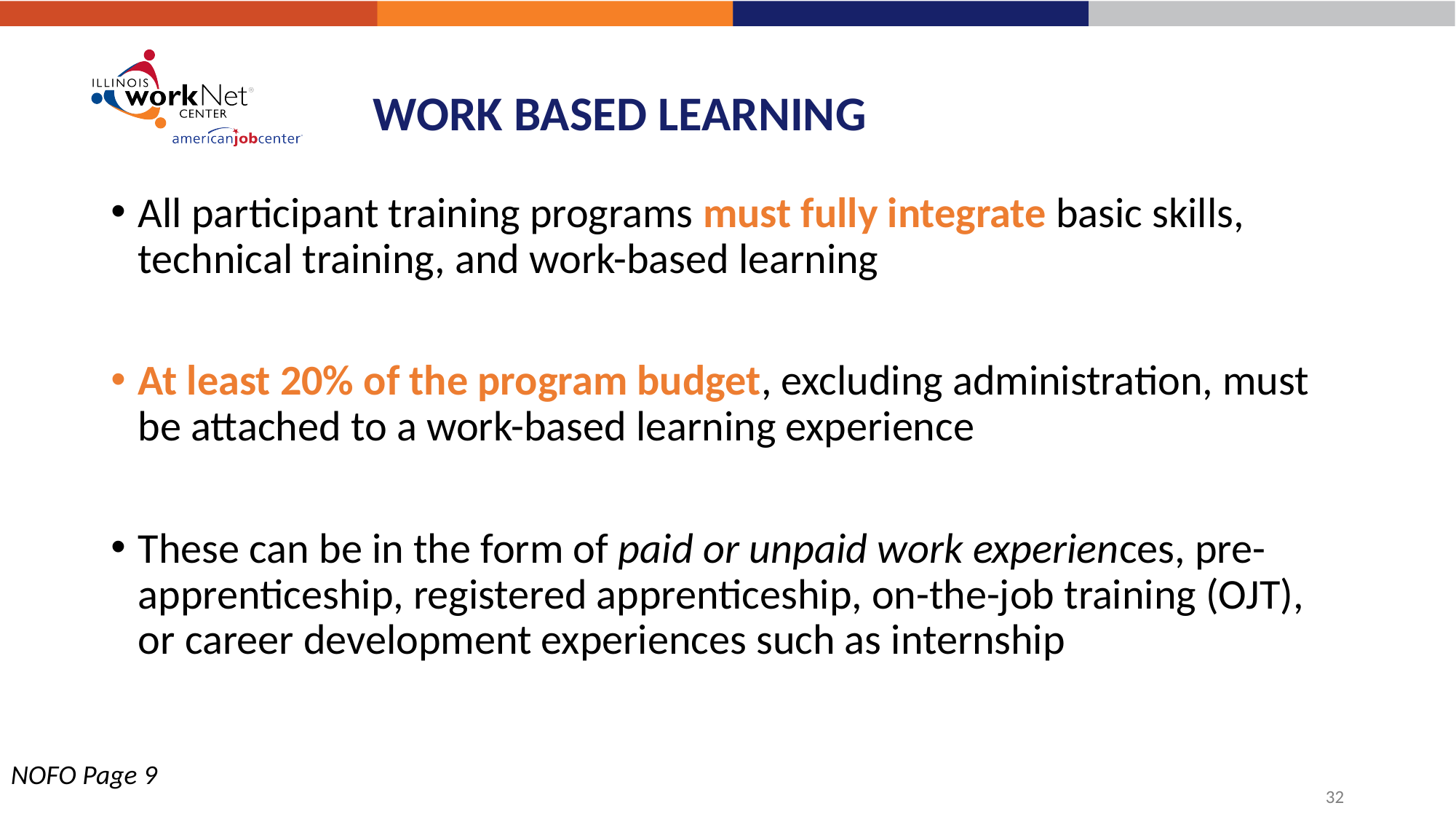

# WORK BASED LEARNING
All participant training programs must fully integrate basic skills, technical training, and work-based learning

At least 20% of the program budget, excluding administration, must be attached to a work-based learning experience

These can be in the form of paid or unpaid work experiences, pre-apprenticeship, registered apprenticeship, on-the-job training (OJT), or career development experiences such as internship

NOFO Page 9
32